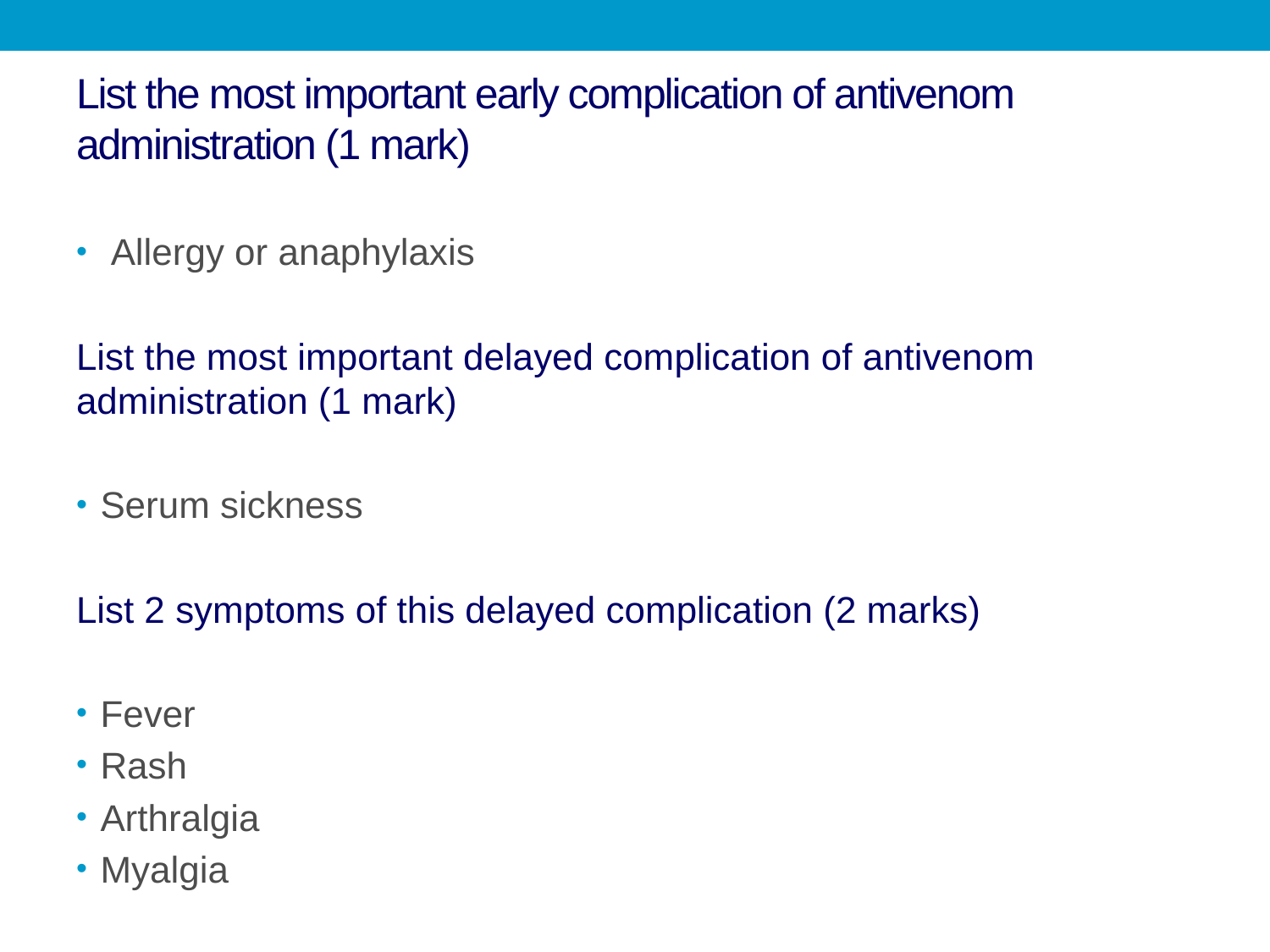

# List the most important early complication of antivenom administration (1 mark)
 Allergy or anaphylaxis

List the most important delayed complication of antivenom administration (1 mark)

Serum sickness

List 2 symptoms of this delayed complication (2 marks)

Fever
Rash
Arthralgia
Myalgia